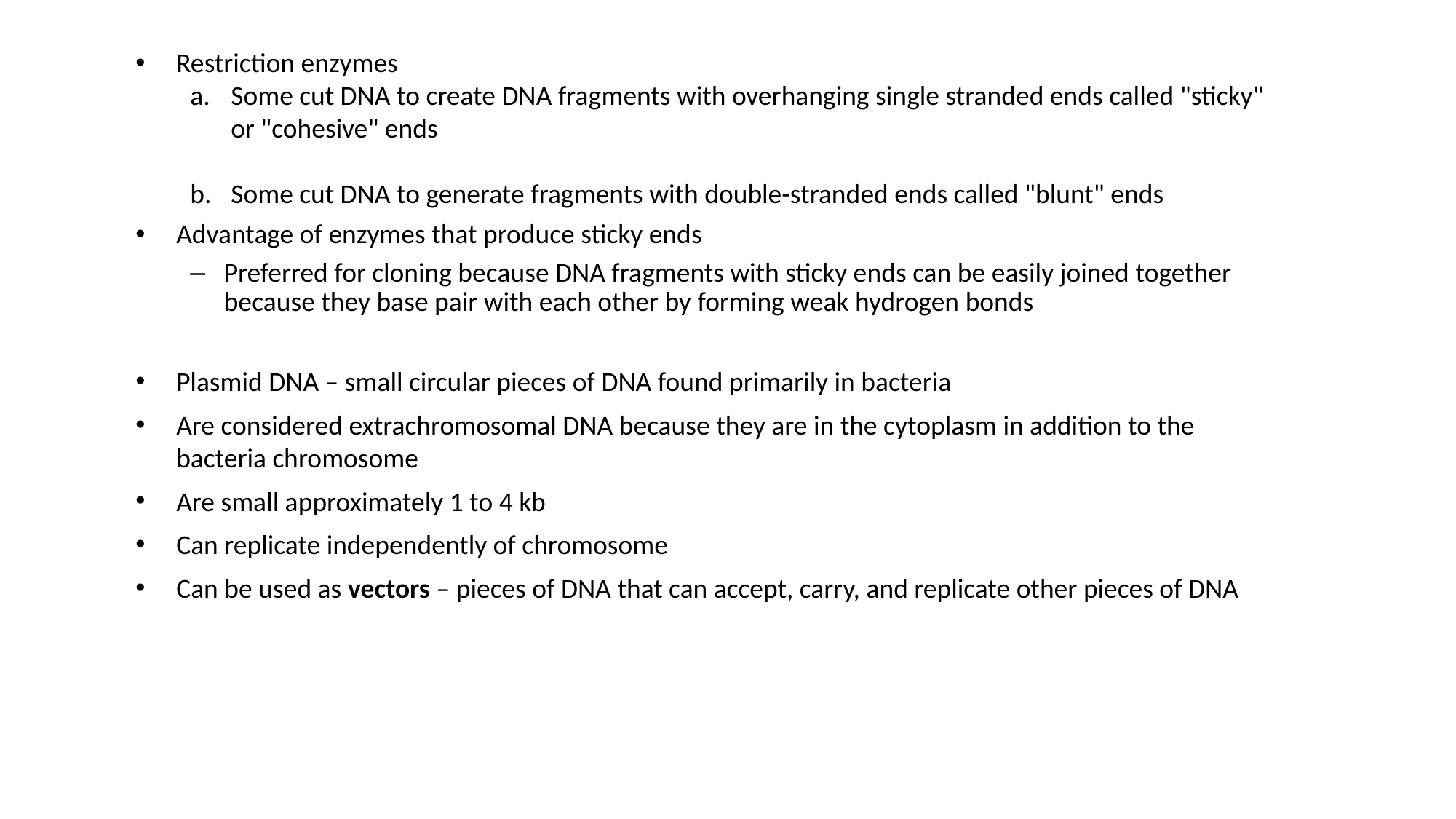

Restriction enzymes
Some cut DNA to create DNA fragments with overhanging single stranded ends called "sticky" or "cohesive" ends
Some cut DNA to generate fragments with double-stranded ends called "blunt" ends
Advantage of enzymes that produce sticky ends
Preferred for cloning because DNA fragments with sticky ends can be easily joined together because they base pair with each other by forming weak hydrogen bonds

Plasmid DNA – small circular pieces of DNA found primarily in bacteria
Are considered extrachromosomal DNA because they are in the cytoplasm in addition to the bacteria chromosome
Are small approximately 1 to 4 kb
Can replicate independently of chromosome
Can be used as vectors – pieces of DNA that can accept, carry, and replicate other pieces of DNA